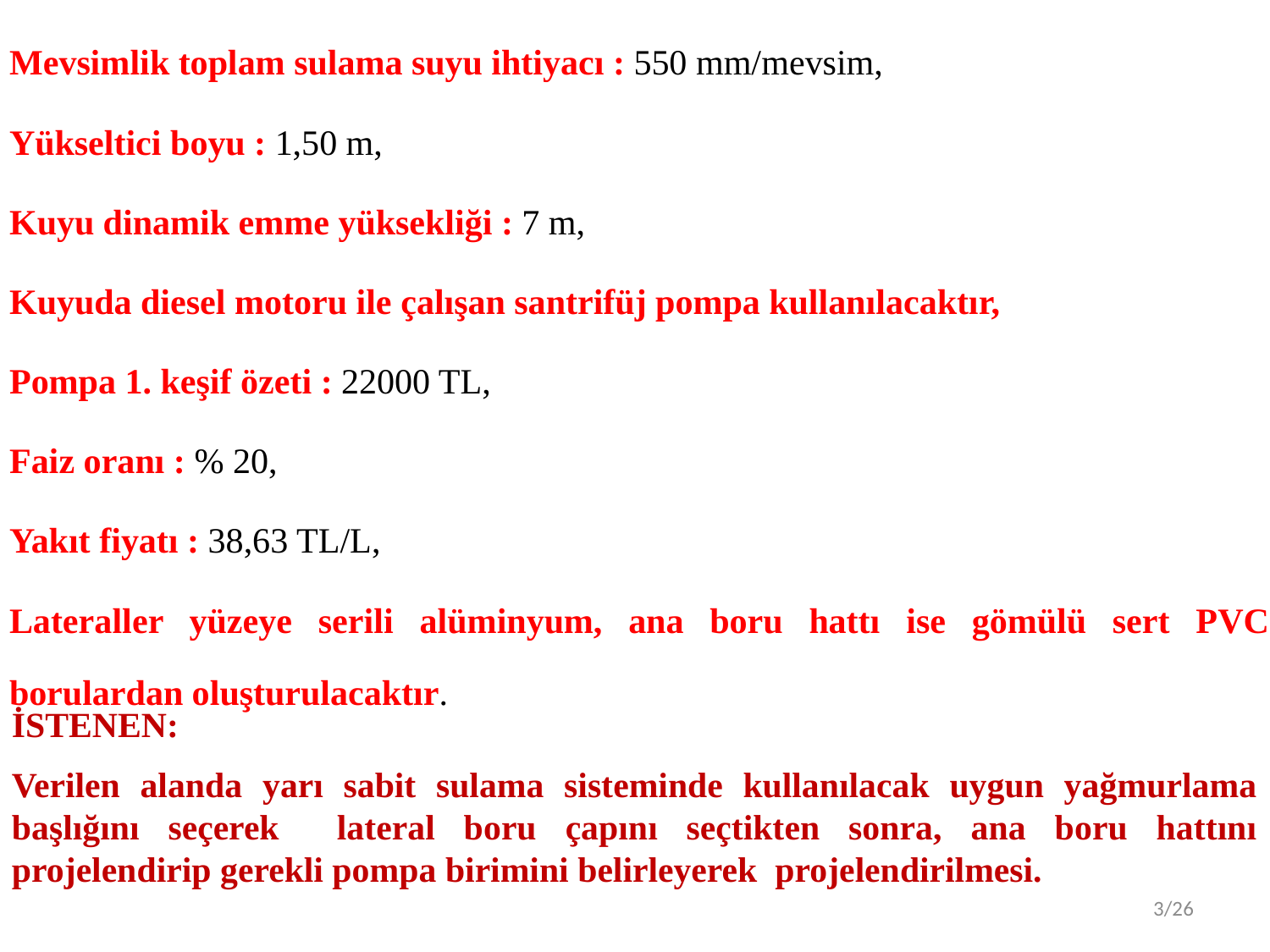

Mevsimlik toplam sulama suyu ihtiyacı : 550 mm/mevsim,
Yükseltici boyu : 1,50 m,
Kuyu dinamik emme yüksekliği : 7 m,
Kuyuda diesel motoru ile çalışan santrifüj pompa kullanılacaktır,
Pompa 1. keşif özeti : 22000 TL,
Faiz oranı : % 20,
Yakıt fiyatı : 38,63 TL/L,
Lateraller yüzeye serili alüminyum, ana boru hattı ise gömülü sert PVC borulardan oluşturulacaktır.

İSTENEN:
Verilen alanda yarı sabit sulama sisteminde kullanılacak uygun yağmurlama başlığını seçerek  lateral boru çapını seçtikten sonra, ana boru hattını projelendirip gerekli pompa birimini belirleyerek  projelendirilmesi.

3/26